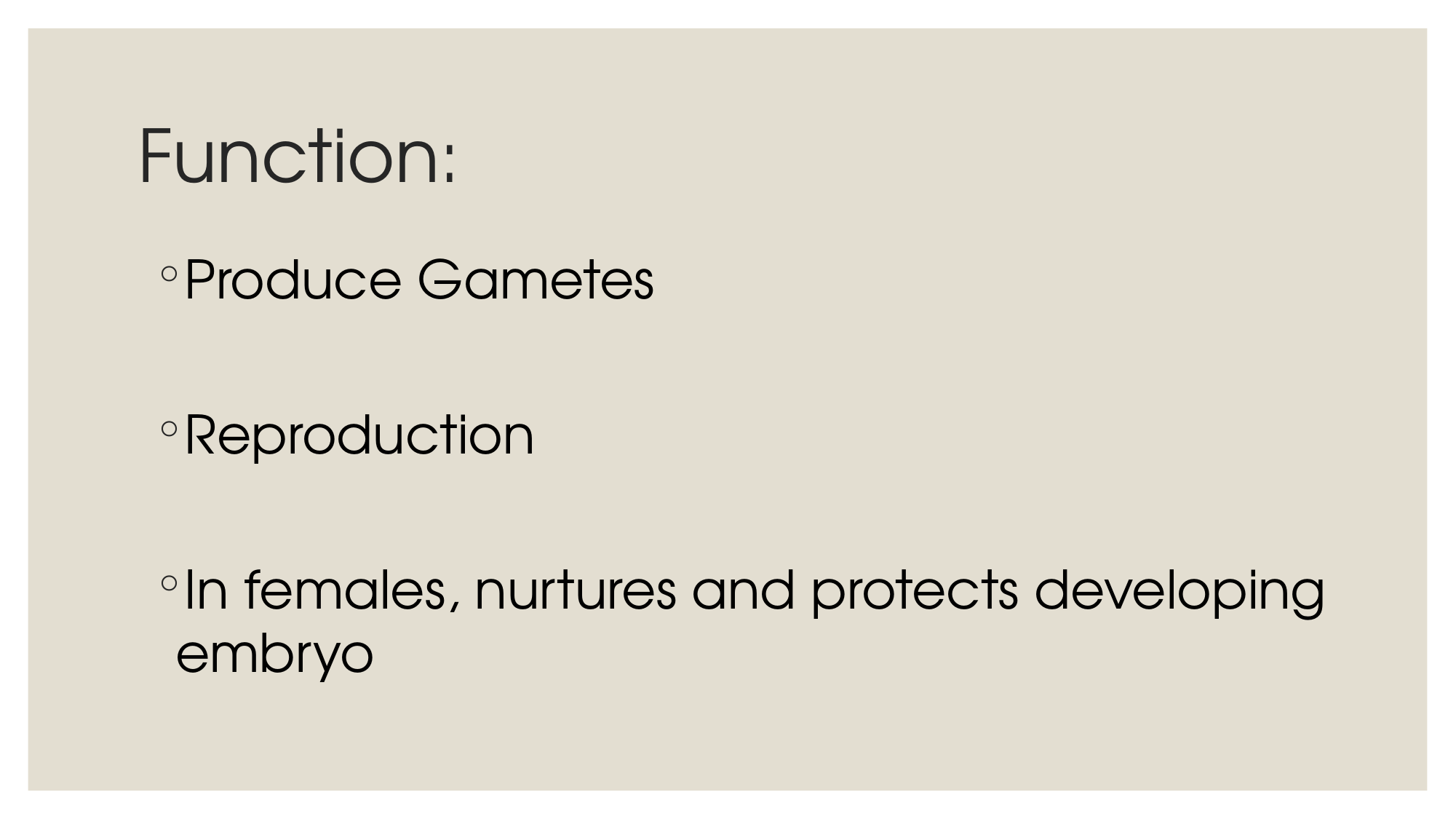

# Function:
Produce Gametes

Reproduction

In females, nurtures and protects developing embryo